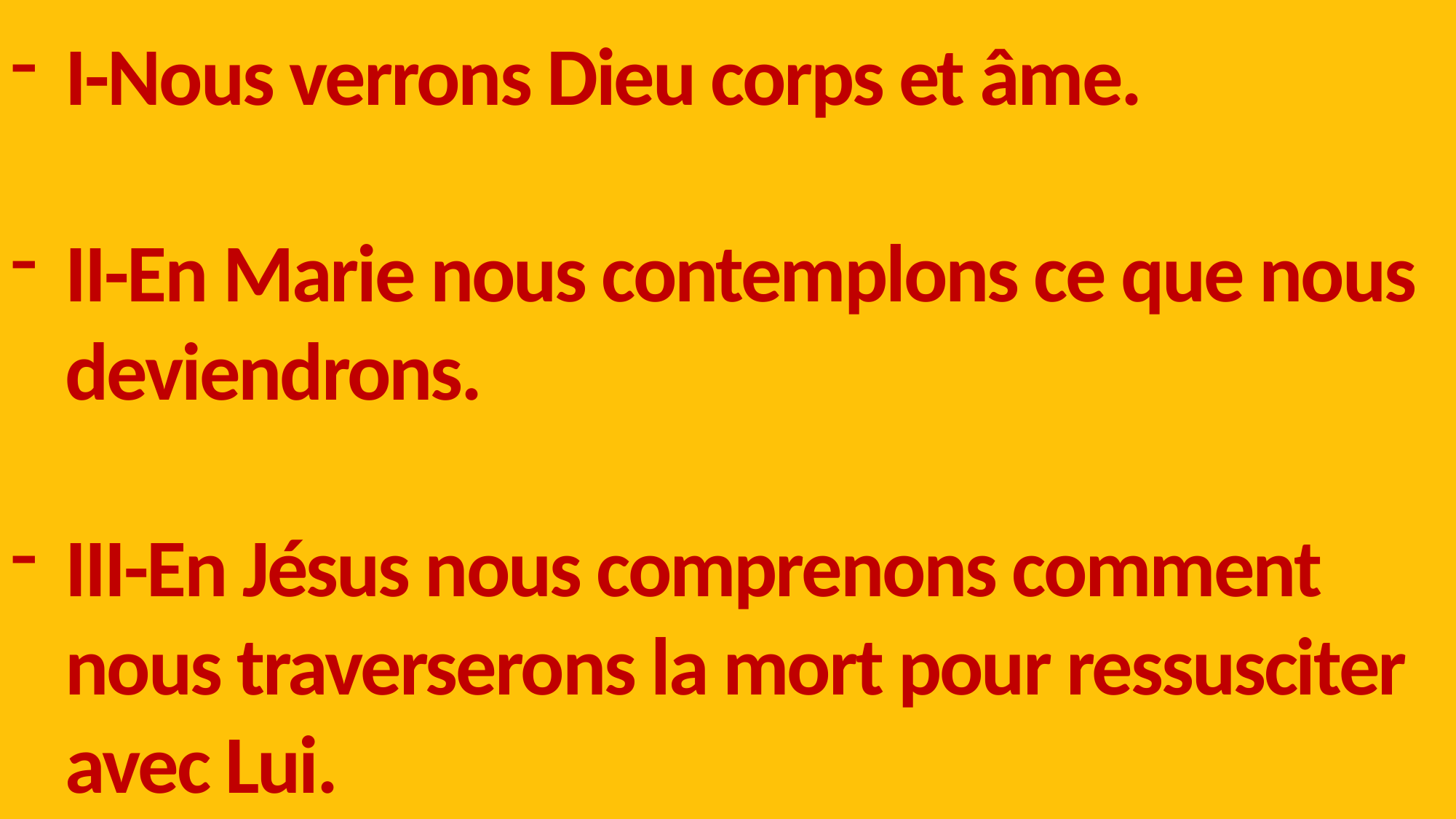

I-Nous verrons Dieu corps et âme.

II-En Marie nous contemplons ce que nous deviendrons.

III-En Jésus nous comprenons comment nous traverserons la mort pour ressusciter avec Lui.